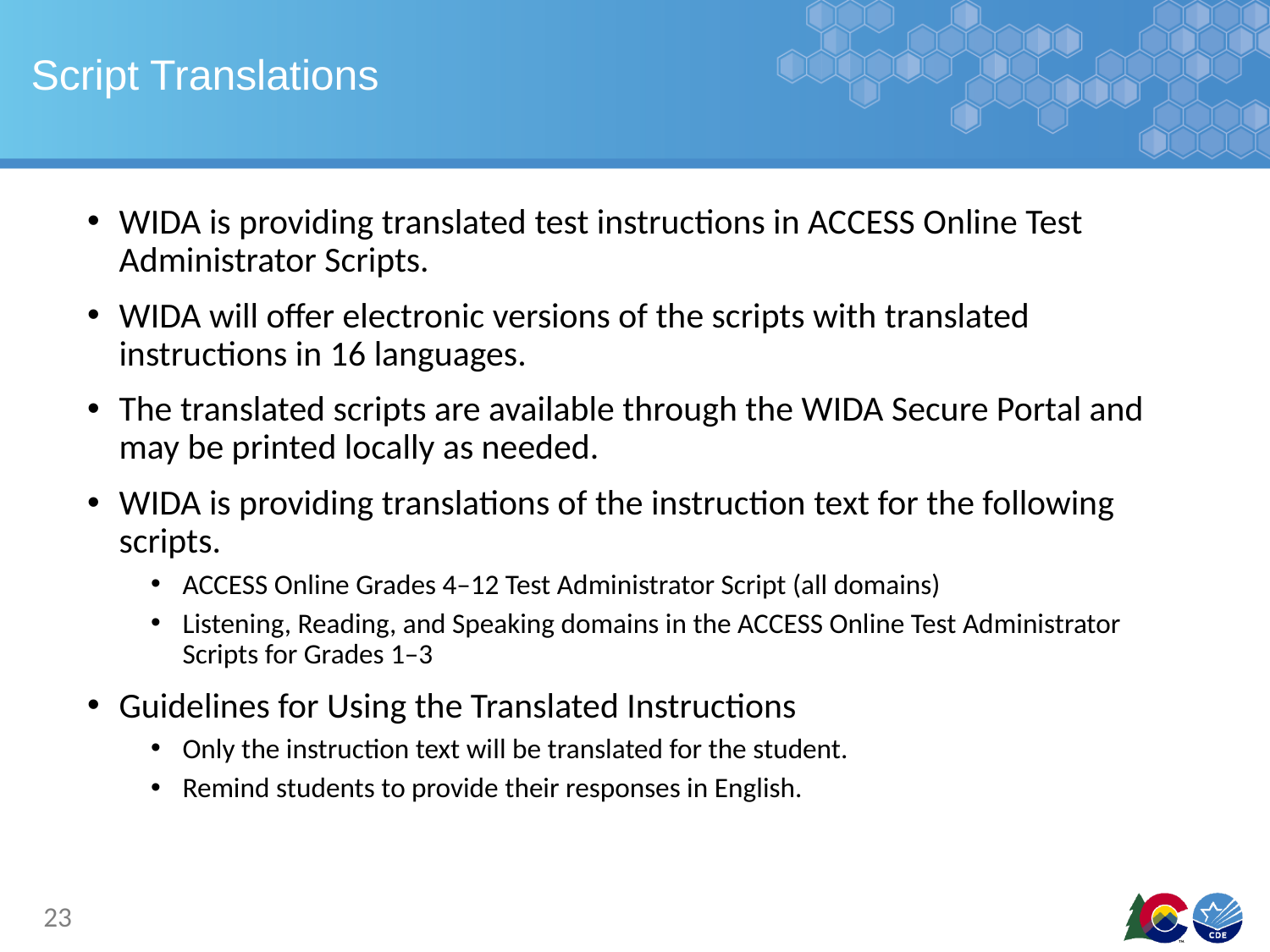

# Script Translations
WIDA is providing translated test instructions in ACCESS Online Test Administrator Scripts.
WIDA will offer electronic versions of the scripts with translated instructions in 16 languages.
The translated scripts are available through the WIDA Secure Portal and may be printed locally as needed.
WIDA is providing translations of the instruction text for the following scripts.
ACCESS Online Grades 4–12 Test Administrator Script (all domains)
Listening, Reading, and Speaking domains in the ACCESS Online Test Administrator Scripts for Grades 1–3
Guidelines for Using the Translated Instructions
Only the instruction text will be translated for the student.
Remind students to provide their responses in English.
23